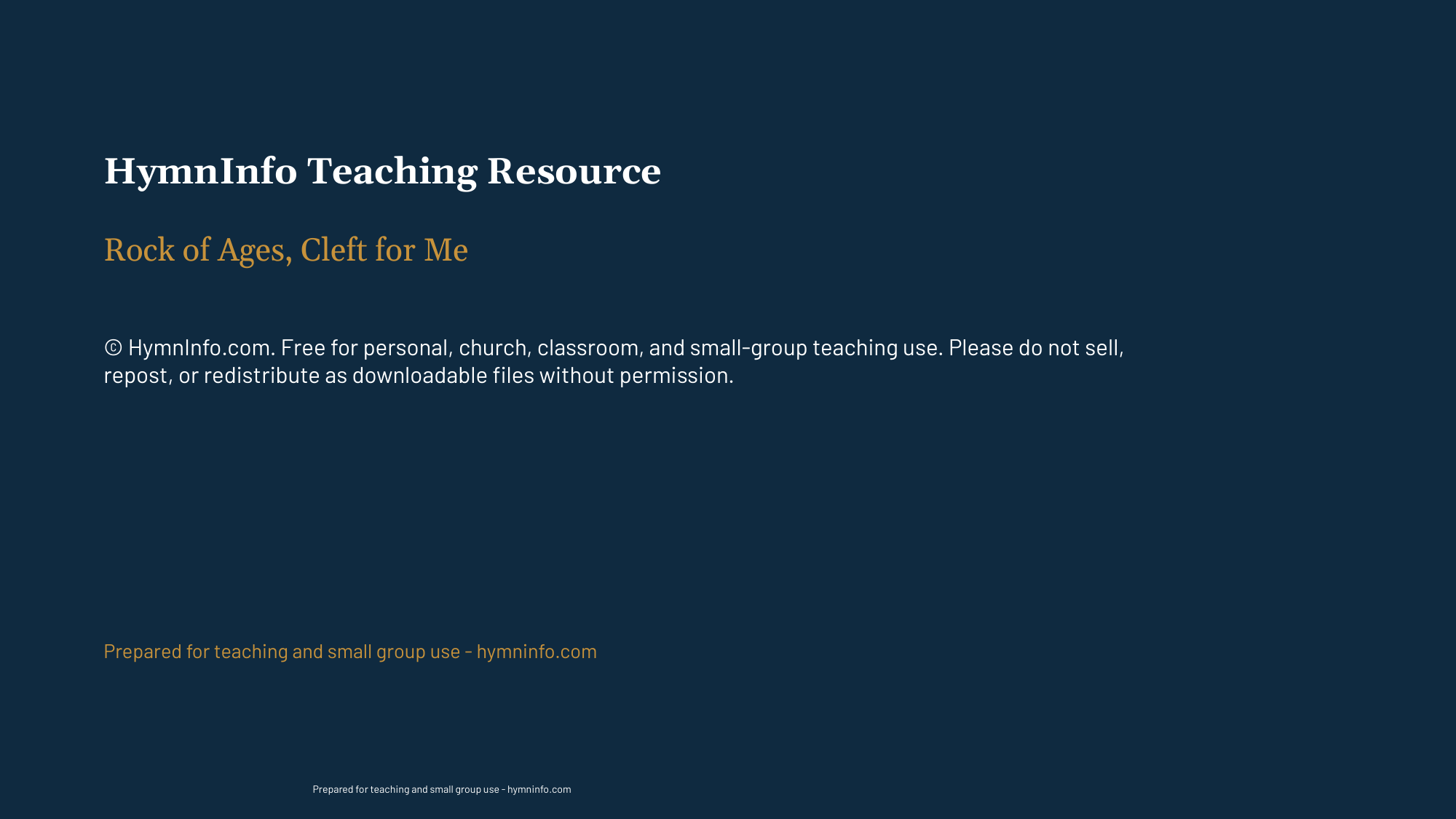

HymnInfo Teaching Resource
Rock of Ages, Cleft for Me
© HymnInfo.com. Free for personal, church, classroom, and small-group teaching use. Please do not sell, repost, or redistribute as downloadable files without permission.
Prepared for teaching and small group use - hymninfo.com
Prepared for teaching and small group use - hymninfo.com